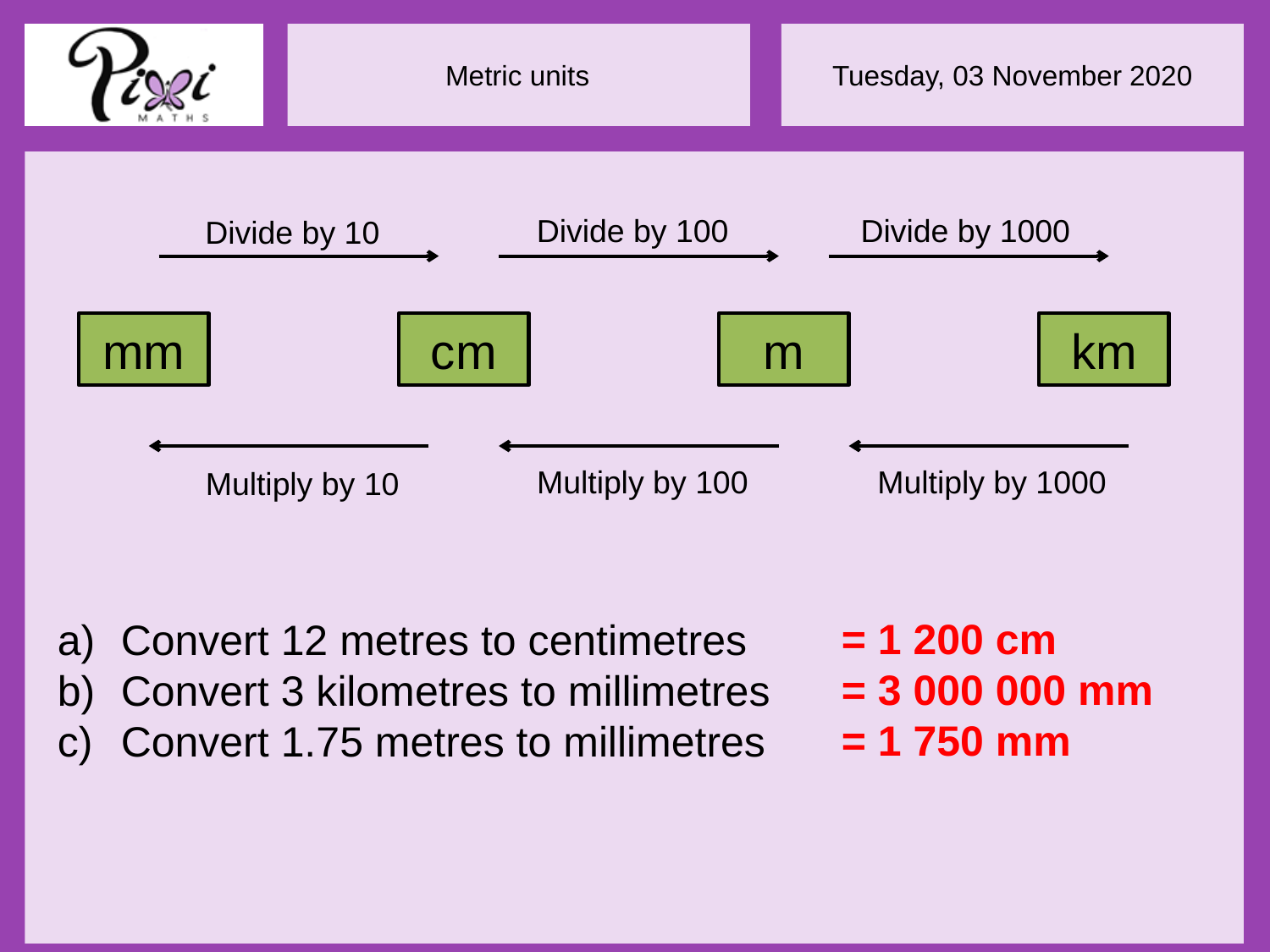

Divide by 100
Divide by 1000
Divide by 10
mm
cm
m
km
Multiply by 100
Multiply by 1000
Multiply by 10
= 1 200 cm
= 3 000 000 mm
= 1 750 mm
Convert 12 metres to centimetres
Convert 3 kilometres to millimetres
Convert 1.75 metres to millimetres